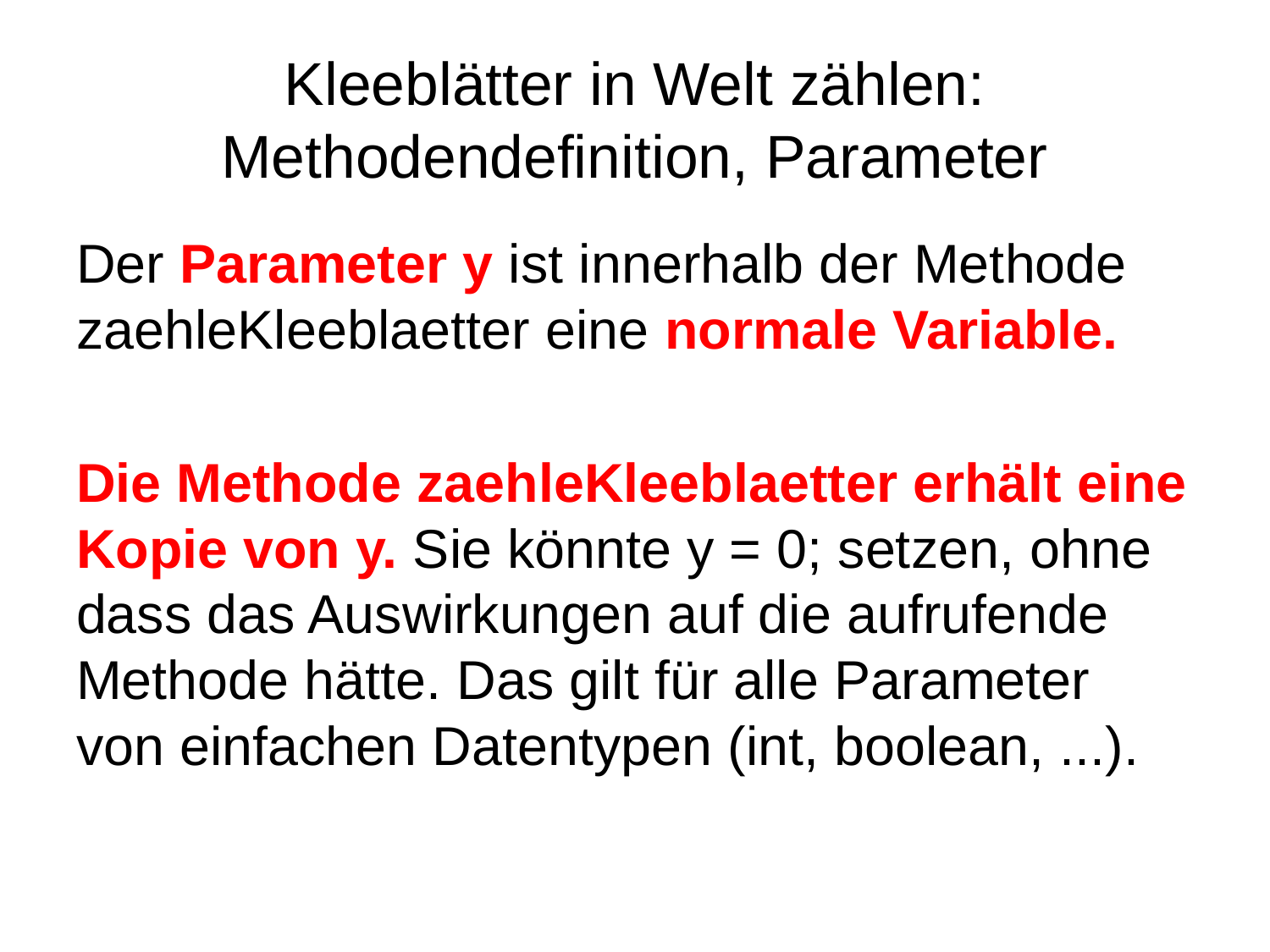

# Kleeblätter in Welt zählen: Methodendefinition, Parameter
Der Parameter y ist innerhalb der Methode zaehleKleeblaetter eine normale Variable.

Die Methode zaehleKleeblaetter erhält eine Kopie von y. Sie könnte y = 0; setzen, ohne dass das Auswirkungen auf die aufrufende Methode hätte. Das gilt für alle Parameter von einfachen Datentypen (int, boolean, ...).